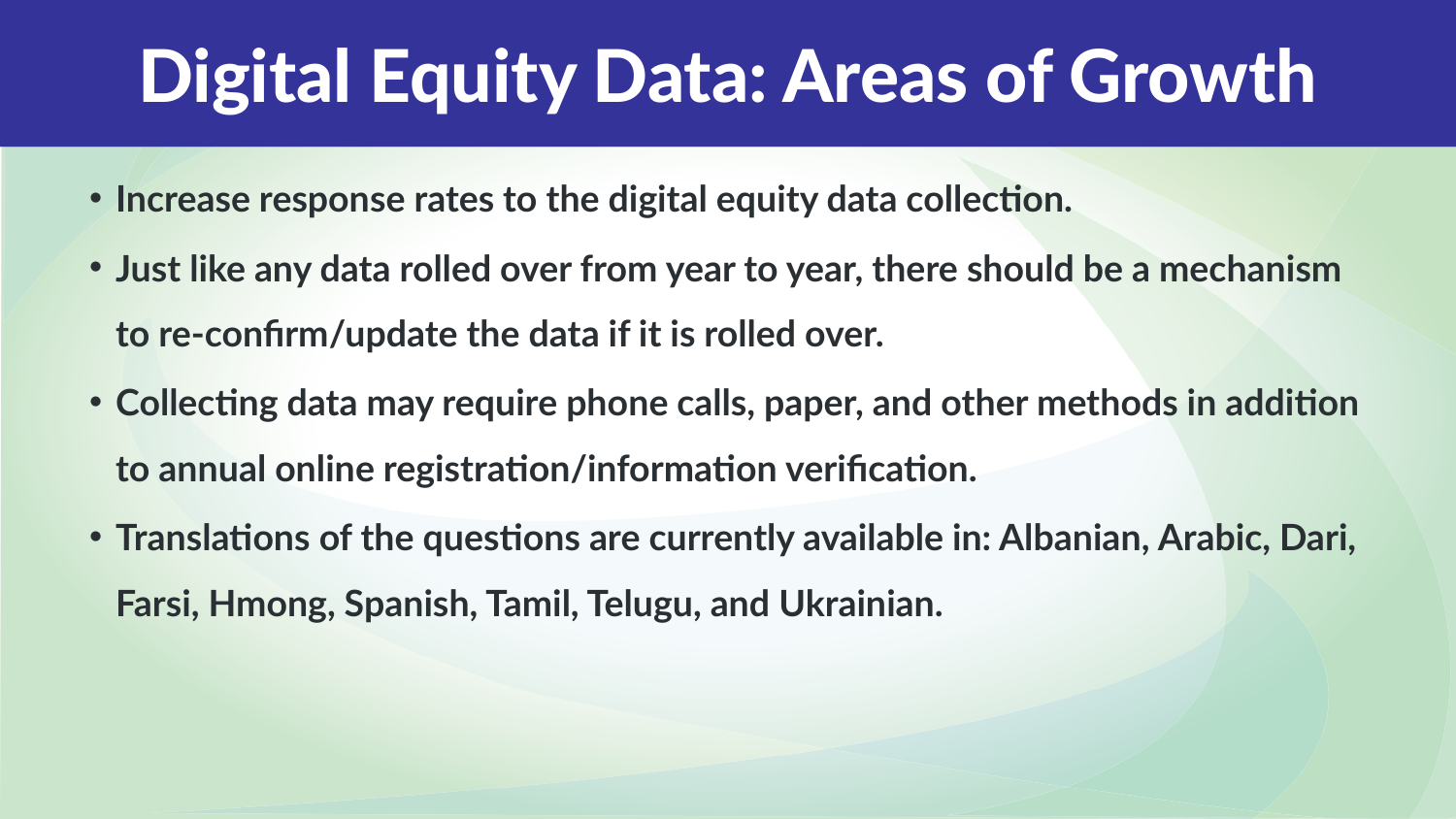

Digital Equity Data: Areas of Growth
Increase response rates to the digital equity data collection.
Just like any data rolled over from year to year, there should be a mechanism to re-confirm/update the data if it is rolled over.
Collecting data may require phone calls, paper, and other methods in addition to annual online registration/information verification.
Translations of the questions are currently available in: Albanian, Arabic, Dari, Farsi, Hmong, Spanish, Tamil, Telugu, and Ukrainian.